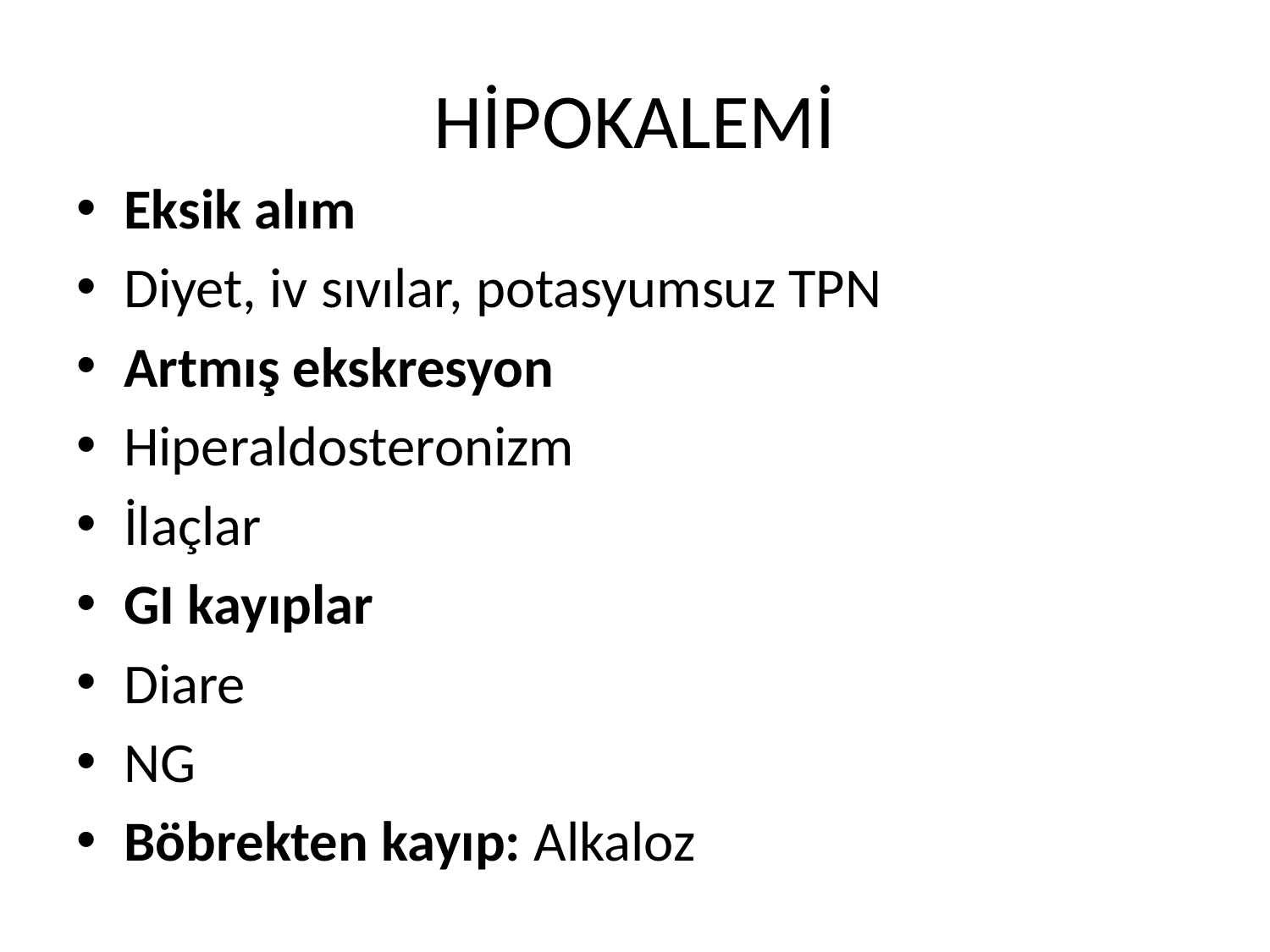

# HİPOKALEMİ
Eksik alım
Diyet, iv sıvılar, potasyumsuz TPN
Artmış ekskresyon
Hiperaldosteronizm
İlaçlar
GI kayıplar
Diare
NG
Böbrekten kayıp: Alkaloz